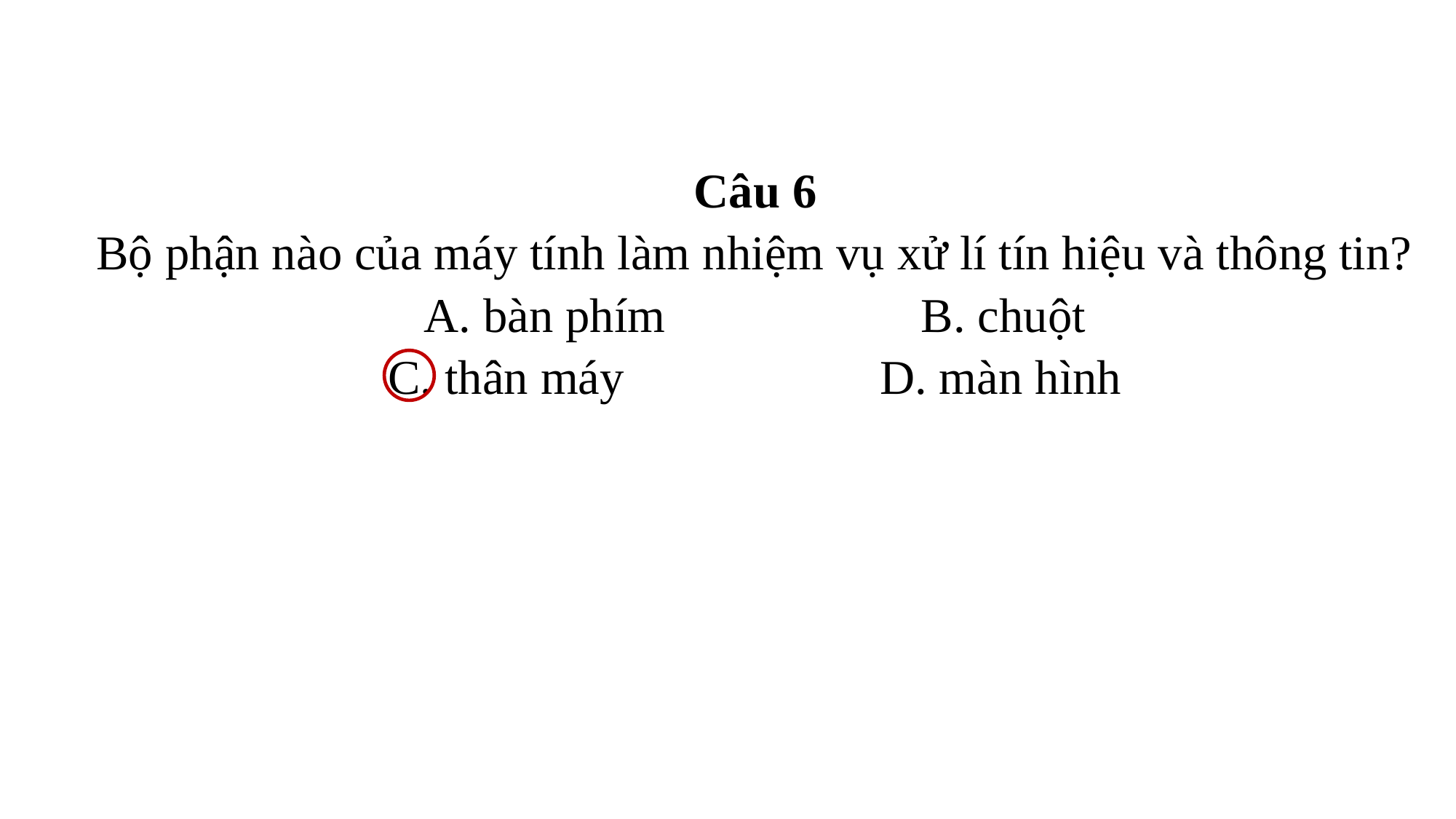

# Câu 6 Bộ phận nào của máy tính làm nhiệm vụ xử lí tín hiệu và thông tin? A. bàn phím                     B. chuột C. thân máy                     D. màn hình